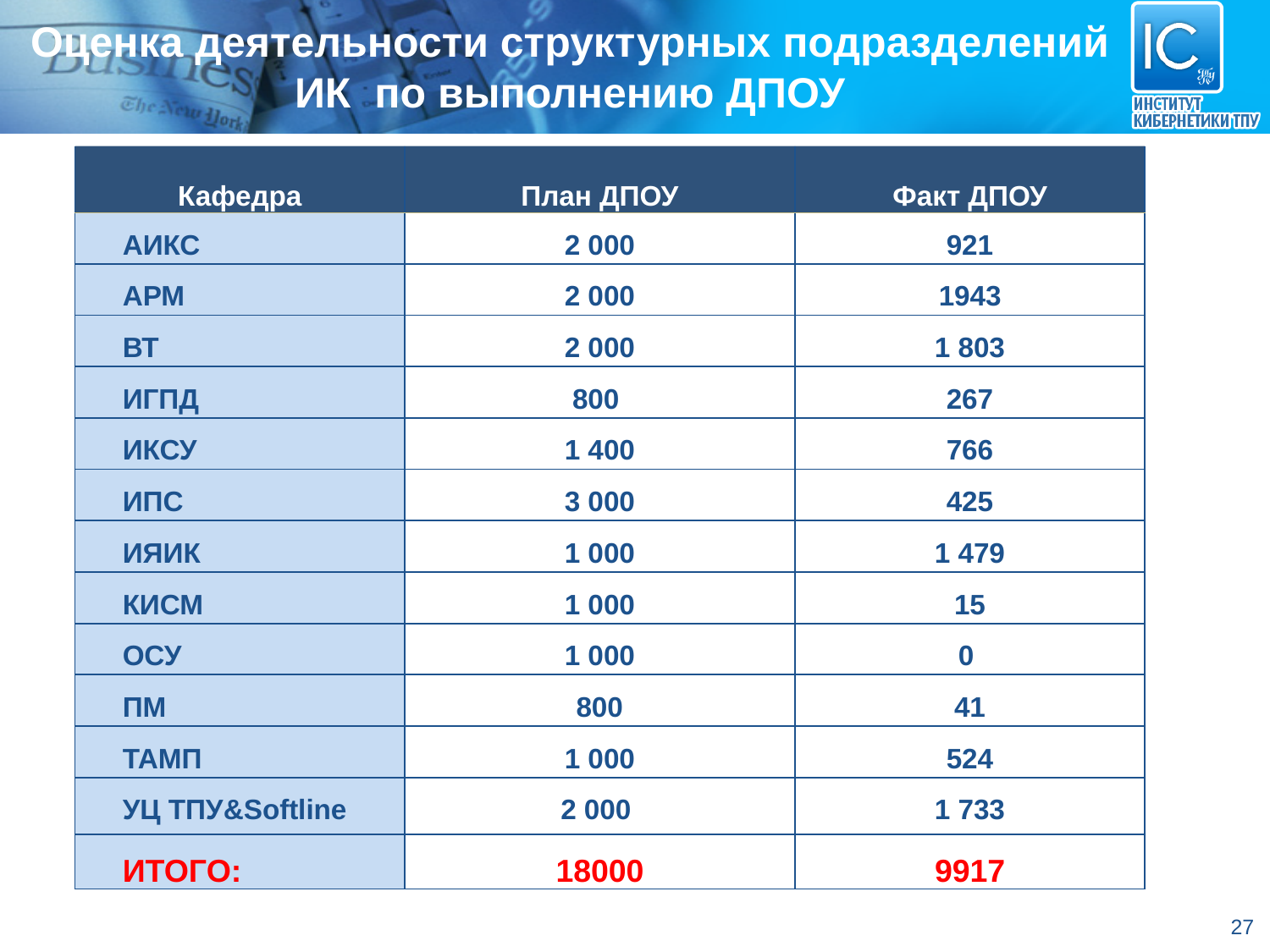

# Оценка деятельности структурных подразделений ИК  по выполнению ДПОУ
| Кафедра | План ДПОУ | Факт ДПОУ |
| --- | --- | --- |
| АИКС | 2 000 | 921 |
| АРМ | 2 000 | 1943 |
| ВТ | 2 000 | 1 803 |
| ИГПД | 800 | 267 |
| ИКСУ | 1 400 | 766 |
| ИПС | 3 000 | 425 |
| ИЯИК | 1 000 | 1 479 |
| КИСМ | 1 000 | 15 |
| ОСУ | 1 000 | 0 |
| ПМ | 800 | 41 |
| ТАМП | 1 000 | 524 |
| УЦ ТПУ&Softline | 2 000 | 1 733 |
| ИТОГО: | 18000 | 9917 |
27